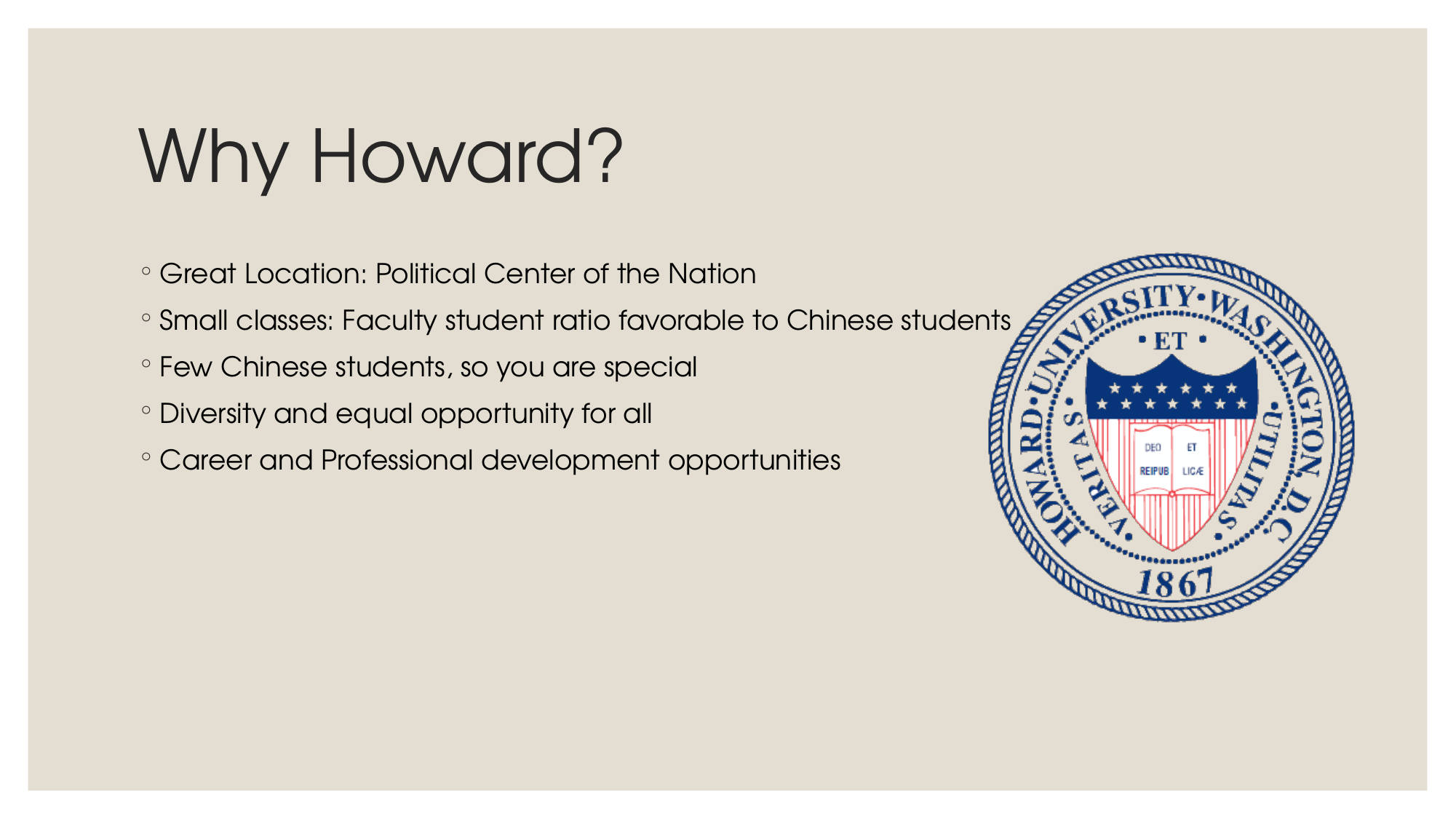

# Why Howard?
Great Location: Political Center of the Nation
Small classes: Faculty student ratio favorable to Chinese students
Few Chinese students, so you are special
Diversity and equal opportunity for all
Career and Professional development opportunities